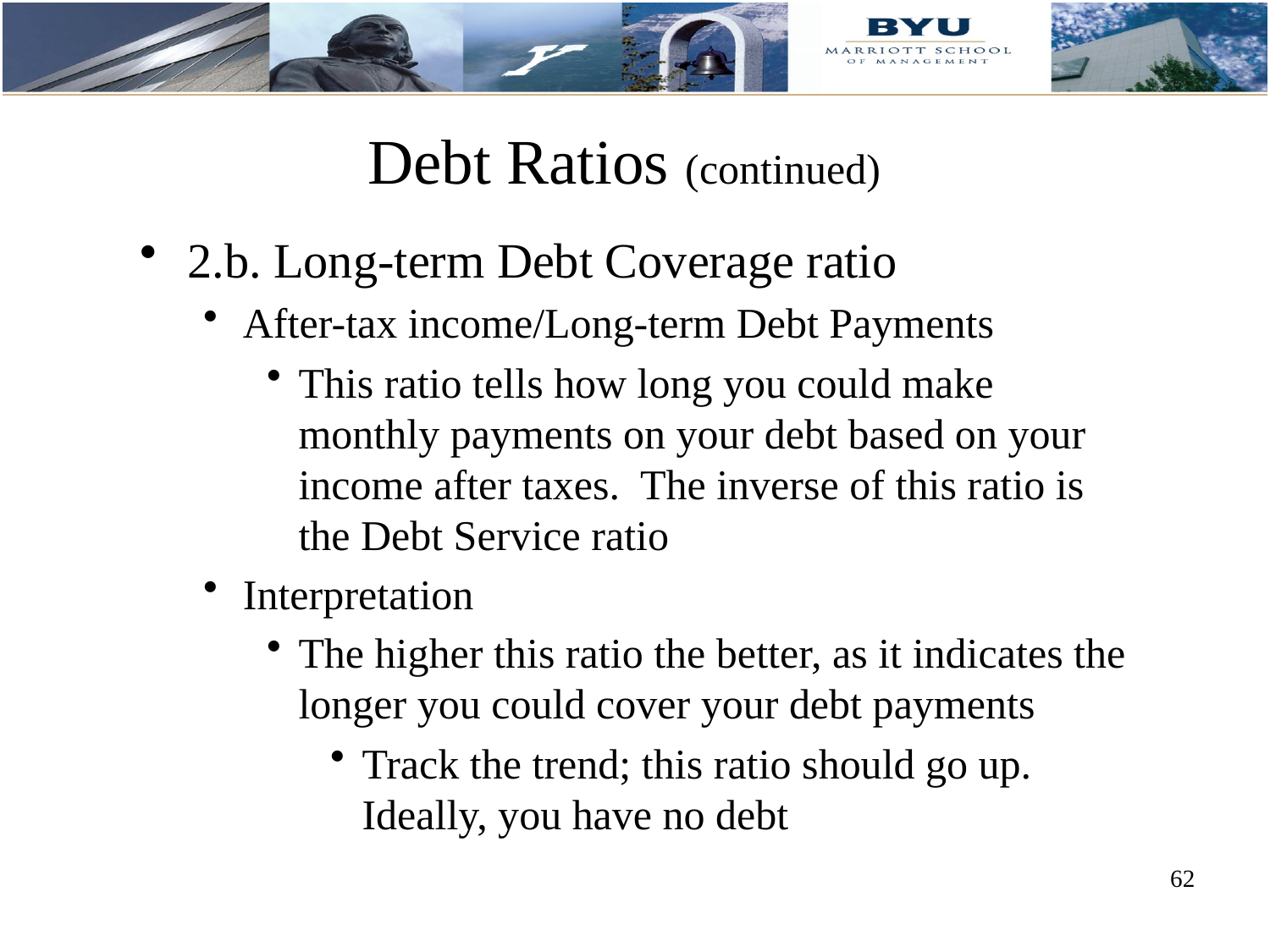

# Debt Ratios (continued)
2.b. Long-term Debt Coverage ratio
After-tax income/Long-term Debt Payments
This ratio tells how long you could make monthly payments on your debt based on your income after taxes.  The inverse of this ratio is the Debt Service ratio
Interpretation
The higher this ratio the better, as it indicates the longer you could cover your debt payments
Track the trend; this ratio should go up.  Ideally, you have no debt